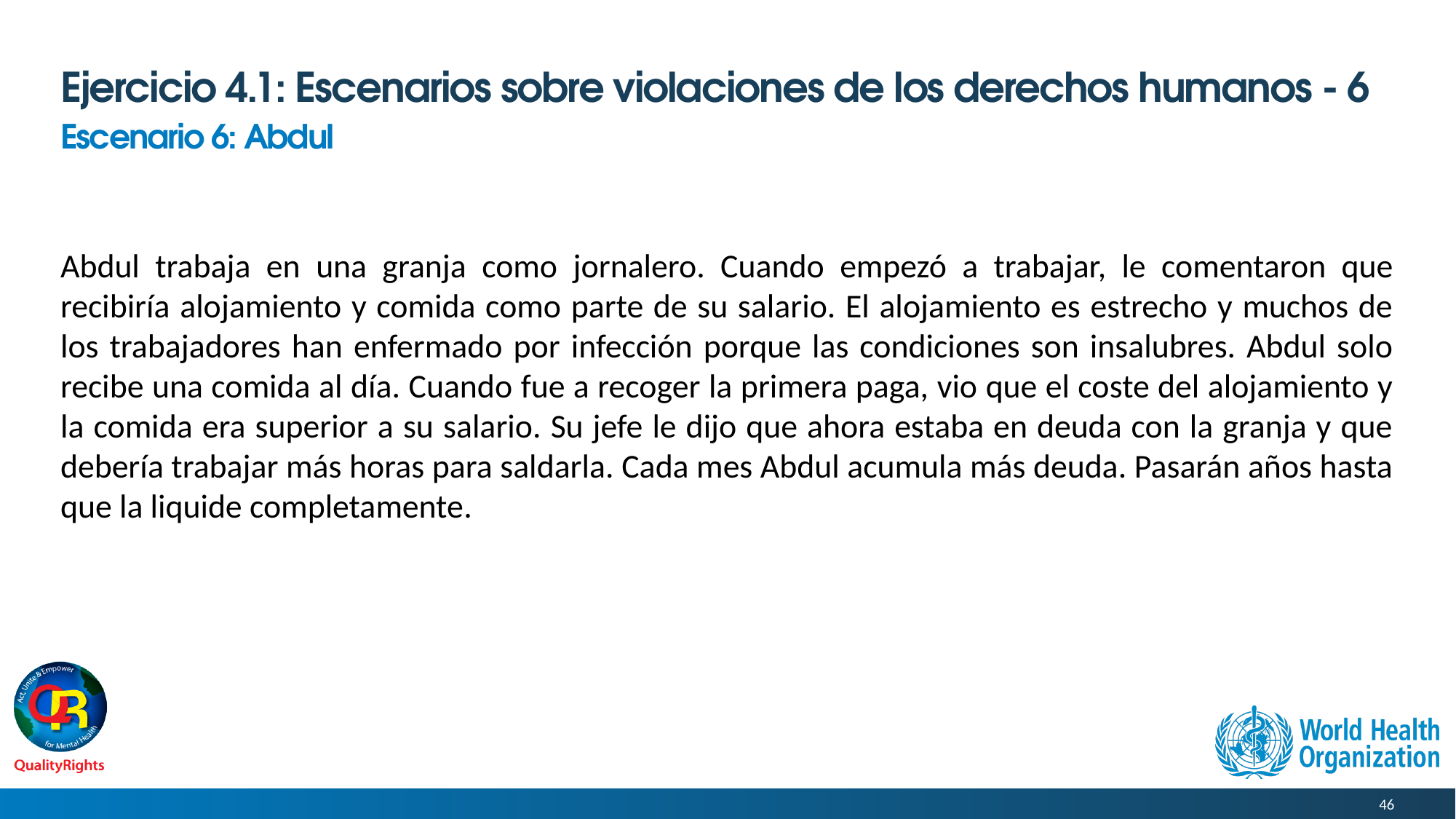

# Ejercicio 4.1: Escenarios sobre violaciones de los derechos humanos - 6
Escenario 6: Abdul

Abdul trabaja en una granja como jornalero. Cuando empezó a trabajar, le comentaron que recibiría alojamiento y comida como parte de su salario. El alojamiento es estrecho y muchos de los trabajadores han enfermado por infección porque las condiciones son insalubres. Abdul solo recibe una comida al día. Cuando fue a recoger la primera paga, vio que el coste del alojamiento y la comida era superior a su salario. Su jefe le dijo que ahora estaba en deuda con la granja y que debería trabajar más horas para saldarla. Cada mes Abdul acumula más deuda. Pasarán años hasta que la liquide completamente.

46